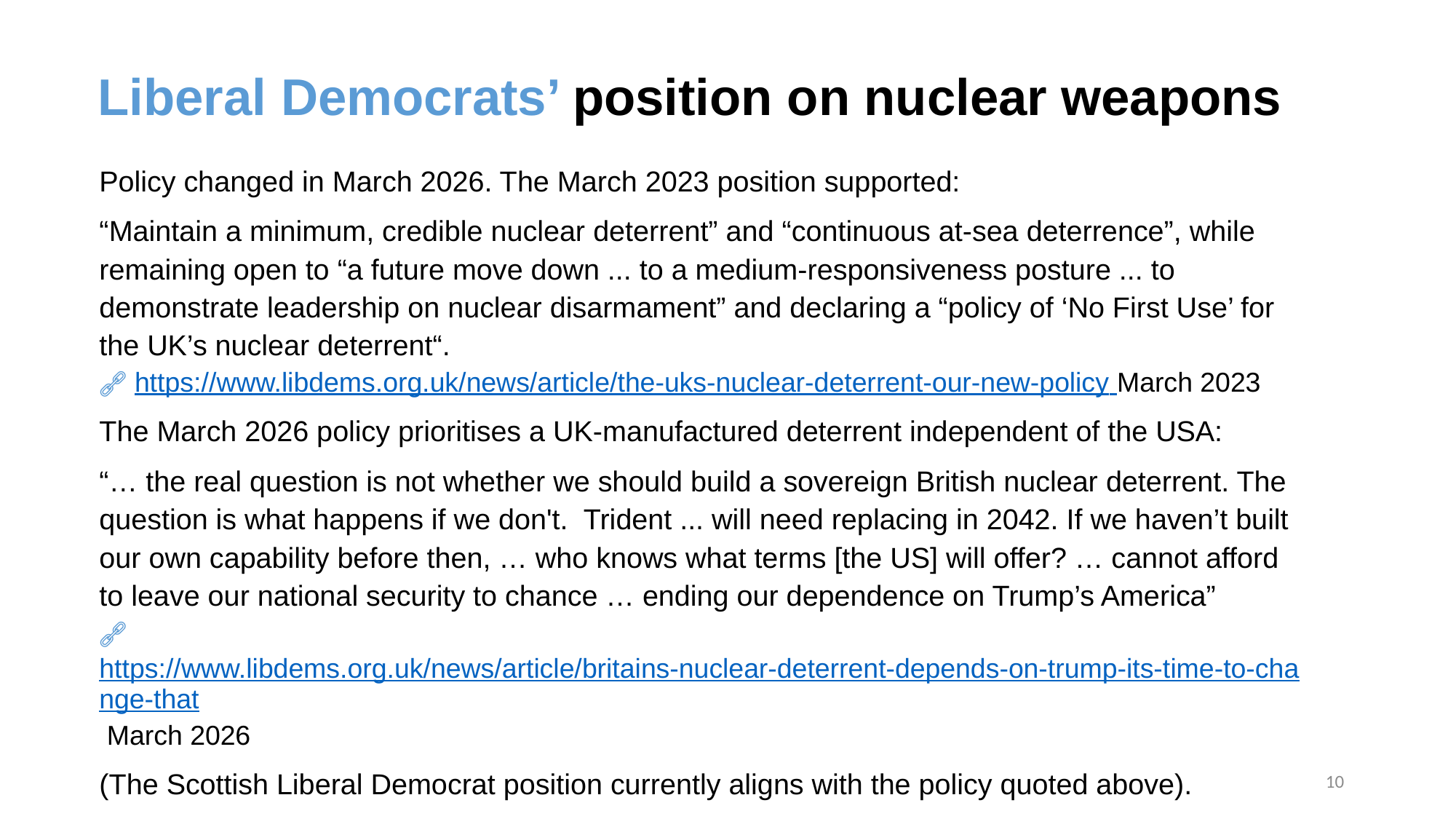

# Liberal Democrats’ position on nuclear weapons
Policy changed in March 2026. The March 2023 position supported:
“Maintain a minimum, credible nuclear deterrent” and “continuous at-sea deterrence”, while remaining open to “a future move down ... to a medium-responsiveness posture ... to demonstrate leadership on nuclear disarmament” and declaring a “policy of ‘No First Use’ for the UK’s nuclear deterrent“.
🔗 https://www.libdems.org.uk/news/article/the-uks-nuclear-deterrent-our-new-policy March 2023
The March 2026 policy prioritises a UK-manufactured deterrent independent of the USA:
“… the real question is not whether we should build a sovereign British nuclear deterrent. The question is what happens if we don't.  Trident ... will need replacing in 2042. If we haven’t built our own capability before then, … who knows what terms [the US] will offer? … cannot afford to leave our national security to chance … ending our dependence on Trump’s America”
🔗 https://www.libdems.org.uk/news/article/britains-nuclear-deterrent-depends-on-trump-its-time-to-change-that March 2026
(The Scottish Liberal Democrat position currently aligns with the policy quoted above).
10